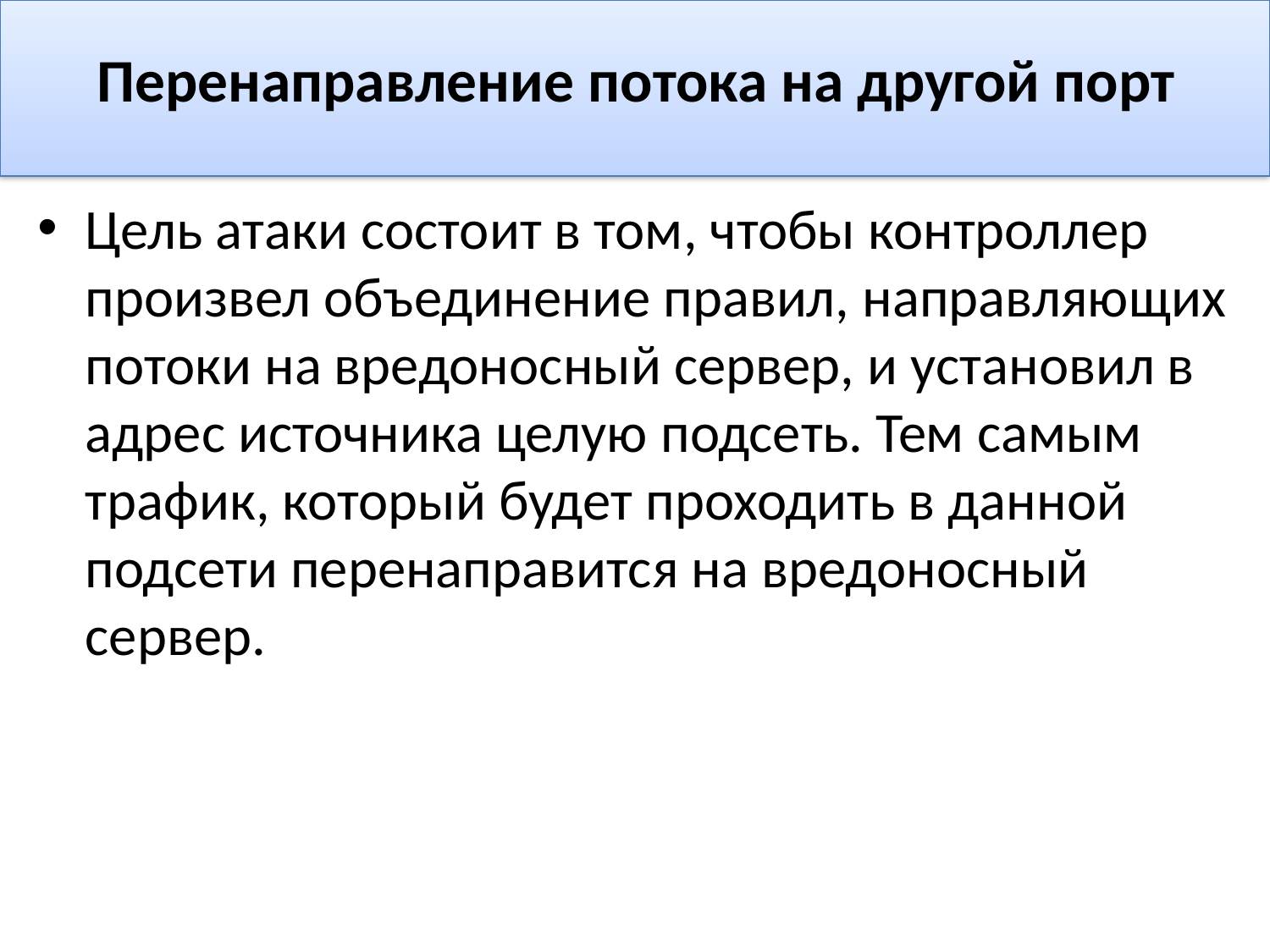

# Перенаправление потока на другой порт
Цель атаки состоит в том, чтобы контроллер произвел объединение правил, направляющих потоки на вредоносный сервер, и установил в адрес источника целую подсеть. Тем самым трафик, который будет проходить в данной подсети перенаправится на вредоносный сервер.